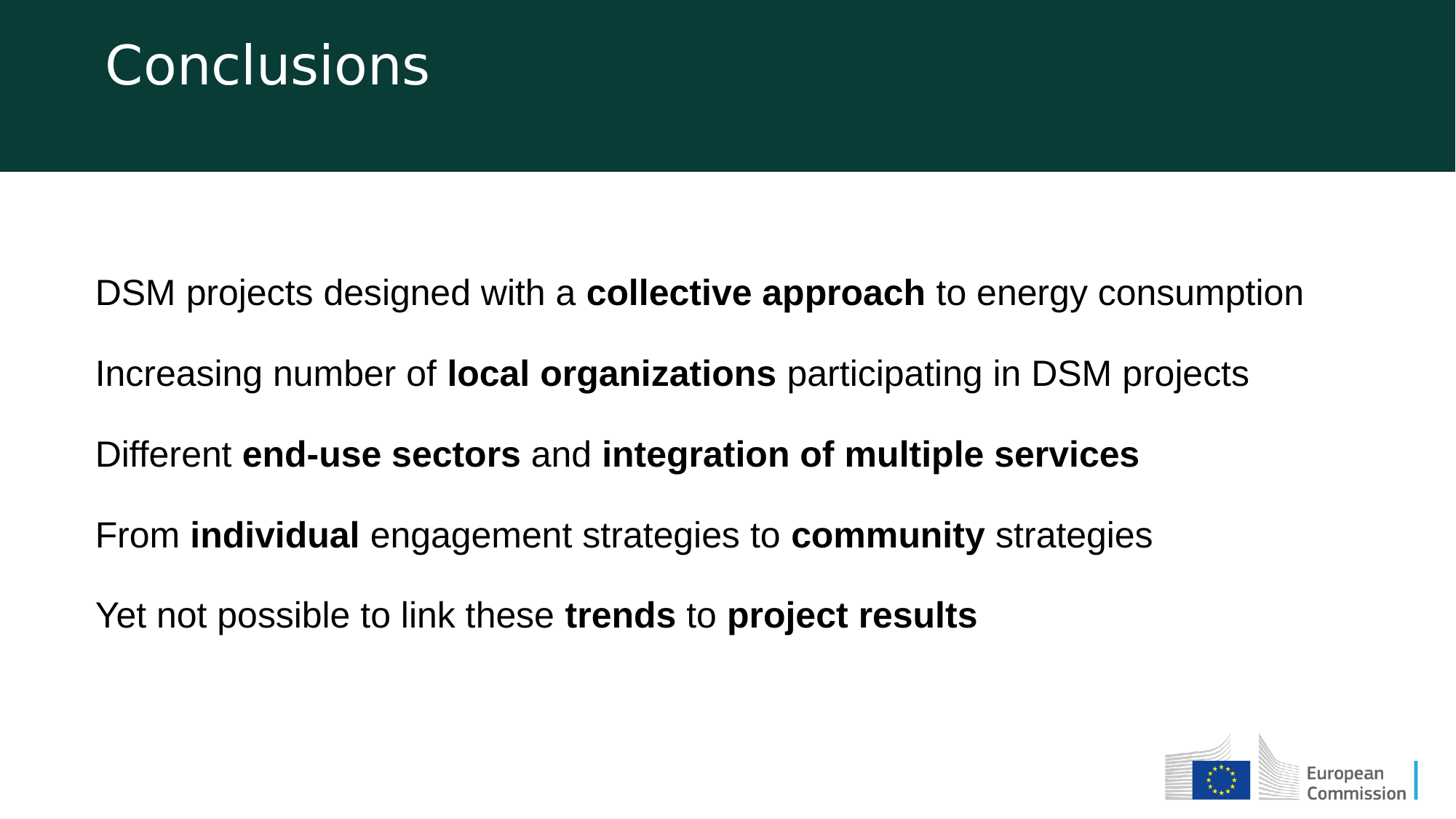

Conclusions

DSM projects designed with a collective approach to energy consumption
Increasing number of local organizations participating in DSM projects
Different end-use sectors and integration of multiple services
From individual engagement strategies to community strategies
Yet not possible to link these trends to project results